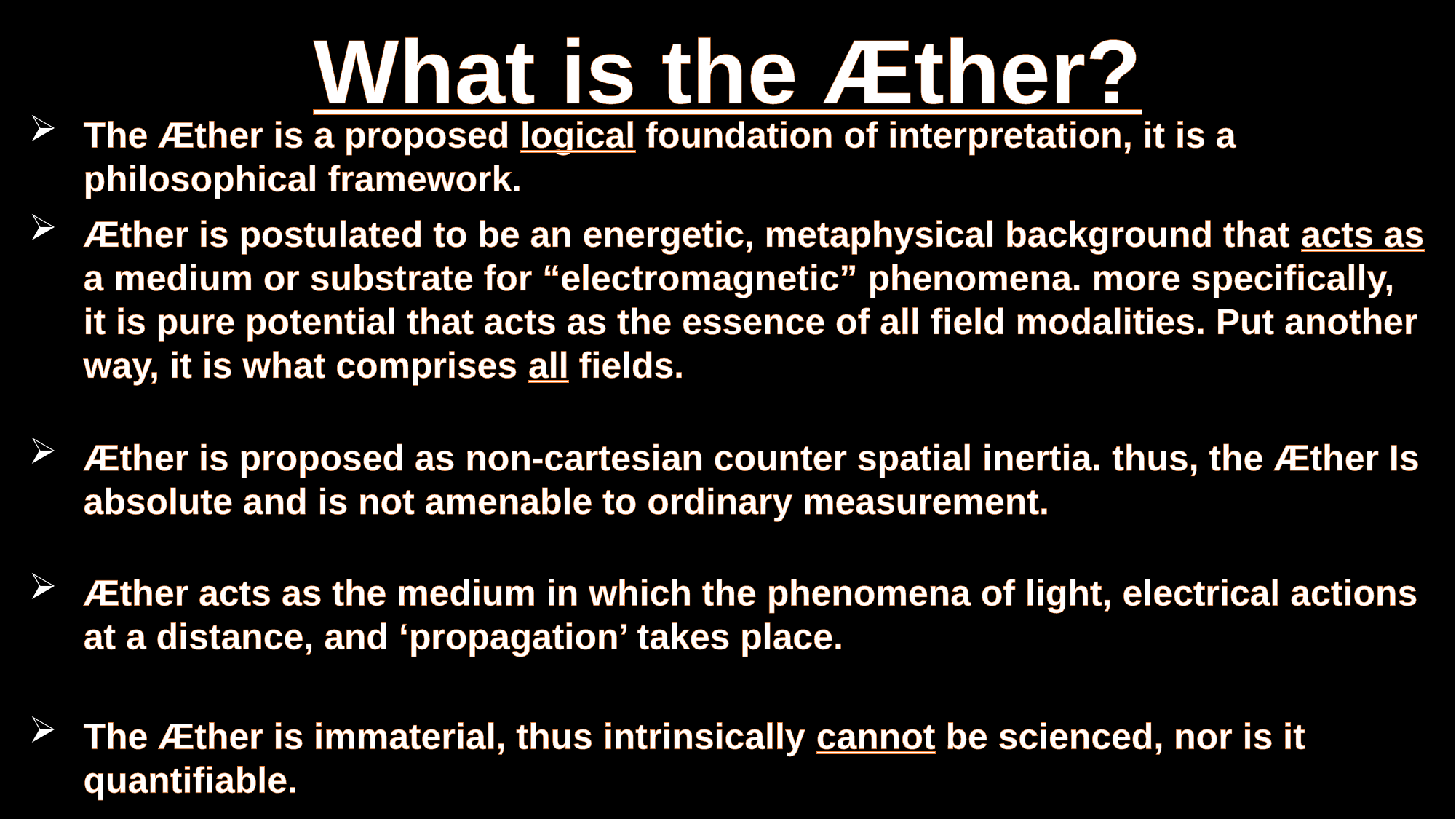

# What is the Æther?
The Æther is a proposed logical foundation of interpretation, it is a philosophical framework.
Æther is postulated to be an energetic, metaphysical background that acts as a medium or substrate for “electromagnetic” phenomena. more specifically, it is pure potential that acts as the essence of all field modalities. Put another way, it is what comprises all fields.
Æther is proposed as non-cartesian counter spatial inertia. thus, the Æther Is absolute and is not amenable to ordinary measurement.
Æther acts as the medium in which the phenomena of light, electrical actions at a distance, and ‘propagation’ takes place.
The Æther is immaterial, thus intrinsically cannot be scienced, nor is it quantifiable.